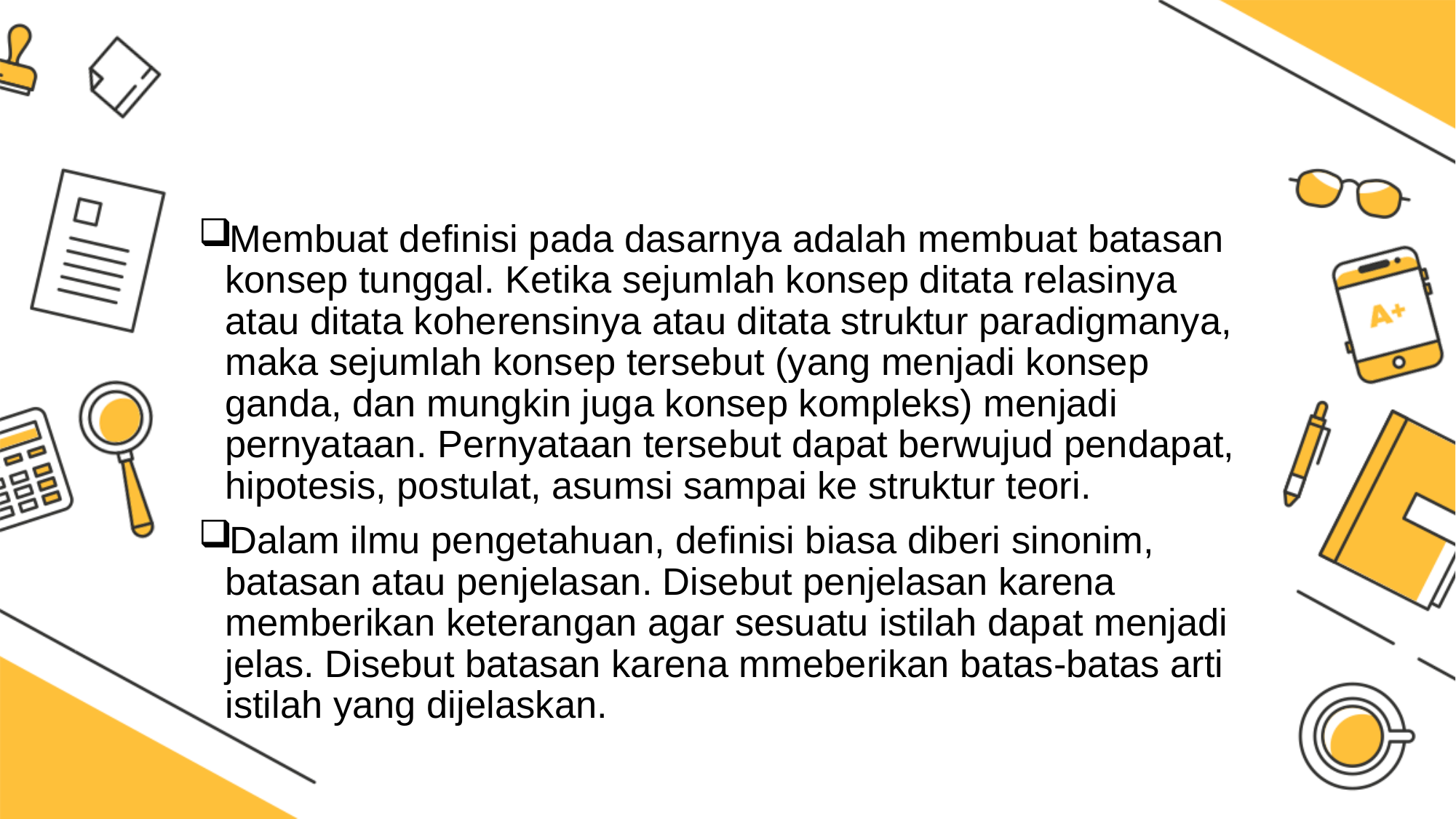

#
Membuat definisi pada dasarnya adalah membuat batasan konsep tunggal. Ketika sejumlah konsep ditata relasinya atau ditata koherensinya atau ditata struktur paradigmanya, maka sejumlah konsep tersebut (yang menjadi konsep ganda, dan mungkin juga konsep kompleks) menjadi pernyataan. Pernyataan tersebut dapat berwujud pendapat, hipotesis, postulat, asumsi sampai ke struktur teori.
Dalam ilmu pengetahuan, definisi biasa diberi sinonim, batasan atau penjelasan. Disebut penjelasan karena memberikan keterangan agar sesuatu istilah dapat menjadi jelas. Disebut batasan karena mmeberikan batas-batas arti istilah yang dijelaskan.